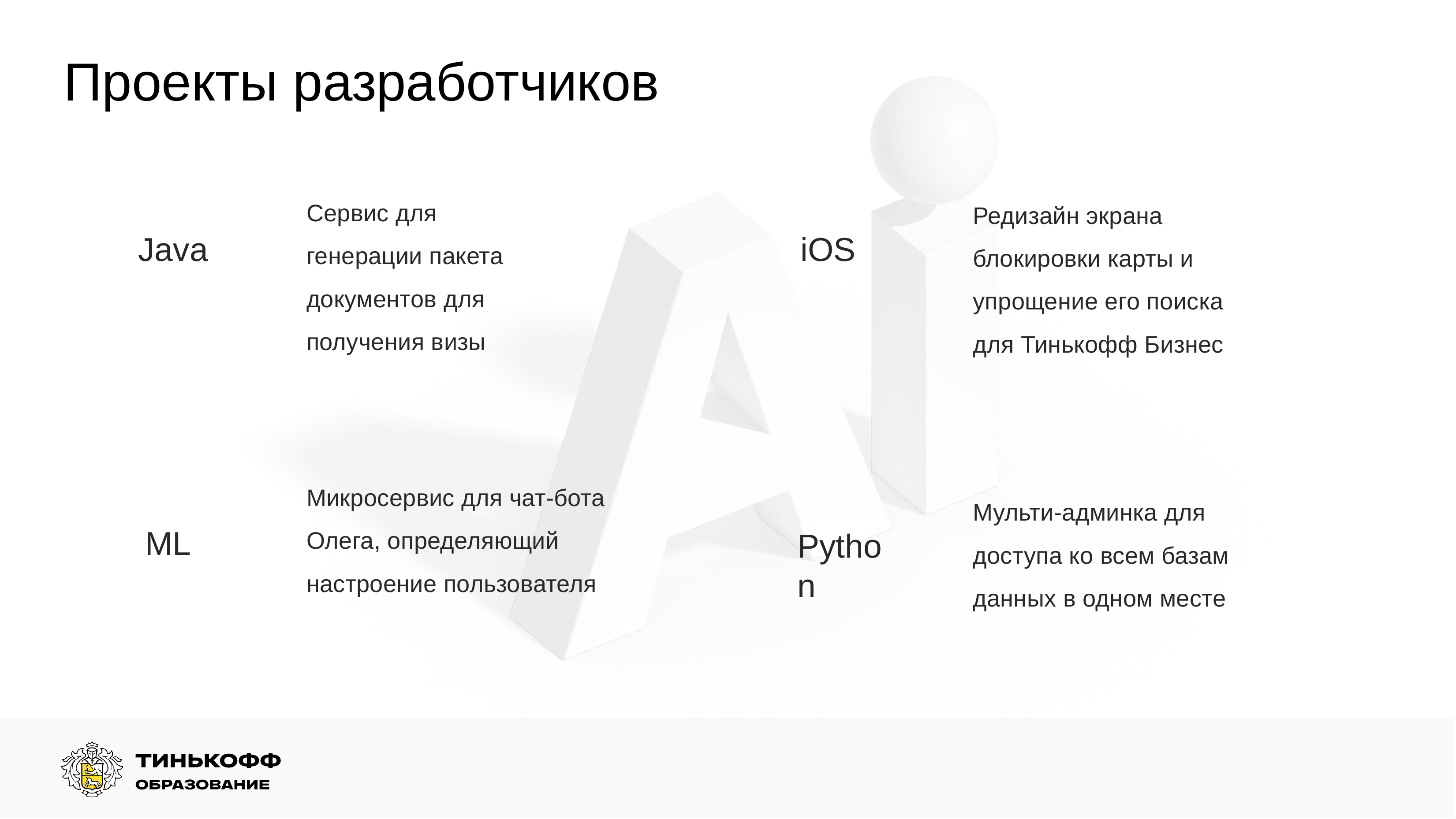

Проекты разработчиков
Сервис для генерации пакета документов для получения визы

Редизайн экрана блокировки карты и упрощение его поиска для Тинькофф Бизнес
iOS
Java
Микросервис для чат-бота Олега, определяющий настроение пользователя
Мульти-админка для доступа ко всем базам данных в одном месте
Python
 ML